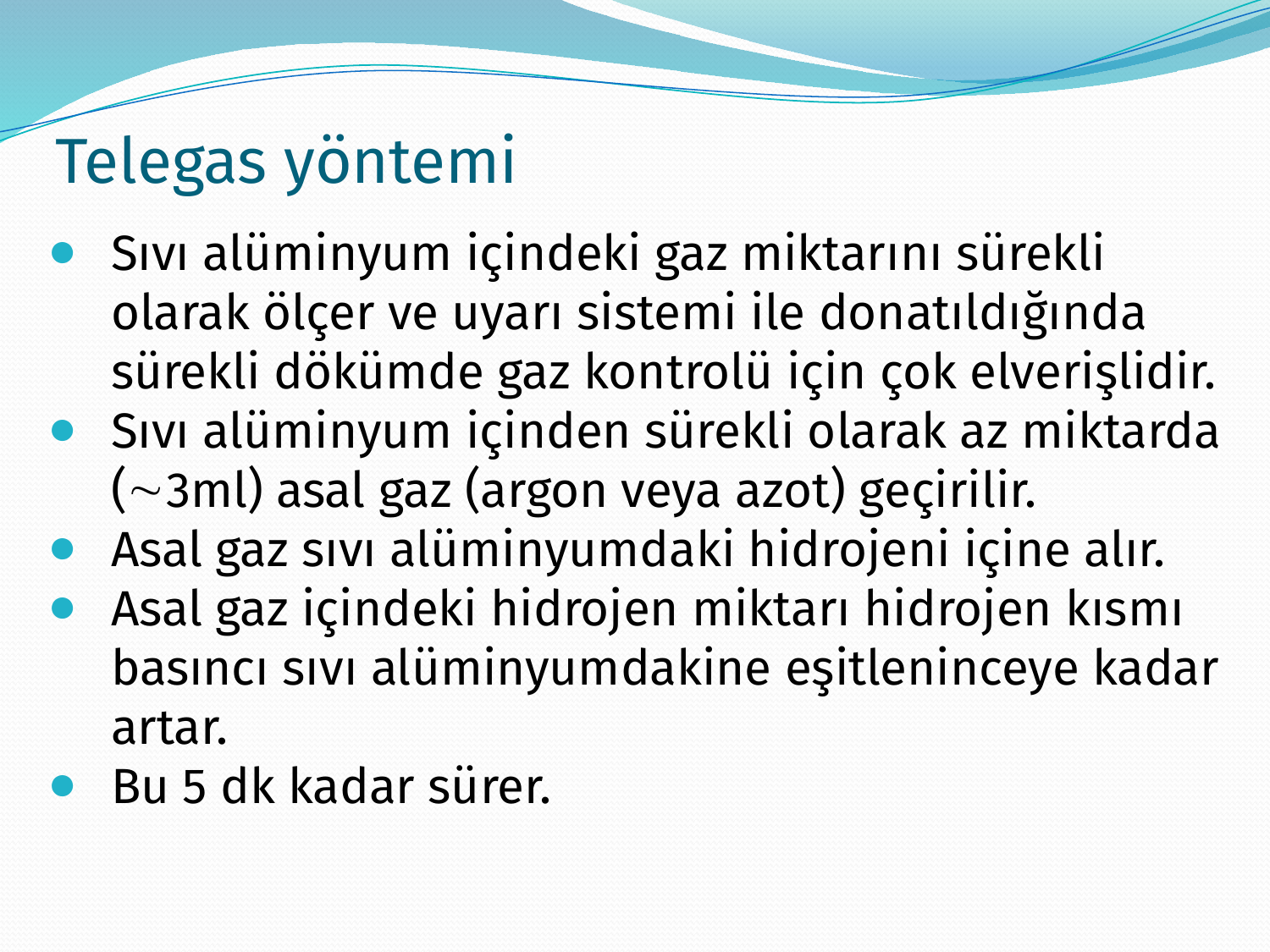

# Telegas yöntemi
Sıvı alüminyum içindeki gaz miktarını sürekli olarak ölçer ve uyarı sistemi ile donatıldığında sürekli dökümde gaz kontrolü için çok elverişlidir.
Sıvı alüminyum içinden sürekli olarak az miktarda (∼3ml) asal gaz (argon veya azot) geçirilir.
Asal gaz sıvı alüminyumdaki hidrojeni içine alır.
Asal gaz içindeki hidrojen miktarı hidrojen kısmı basıncı sıvı alüminyumdakine eşitleninceye kadar artar.
Bu 5 dk kadar sürer.